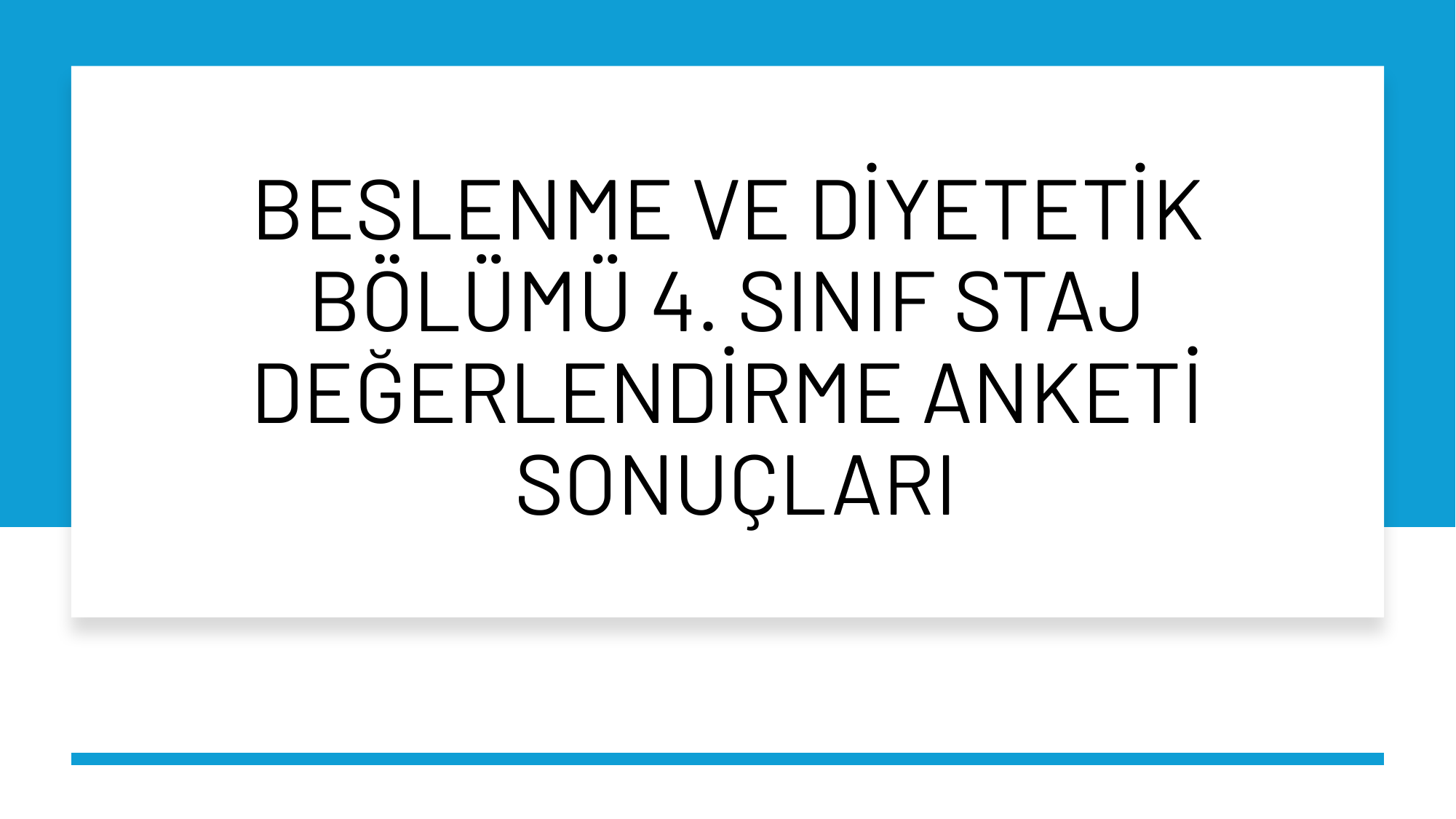

# BESLENME VE DİYETETİK BÖLÜMÜ 4. SINIF STAJ DEĞERLENDİRME ANKETİ  SONUÇLARI